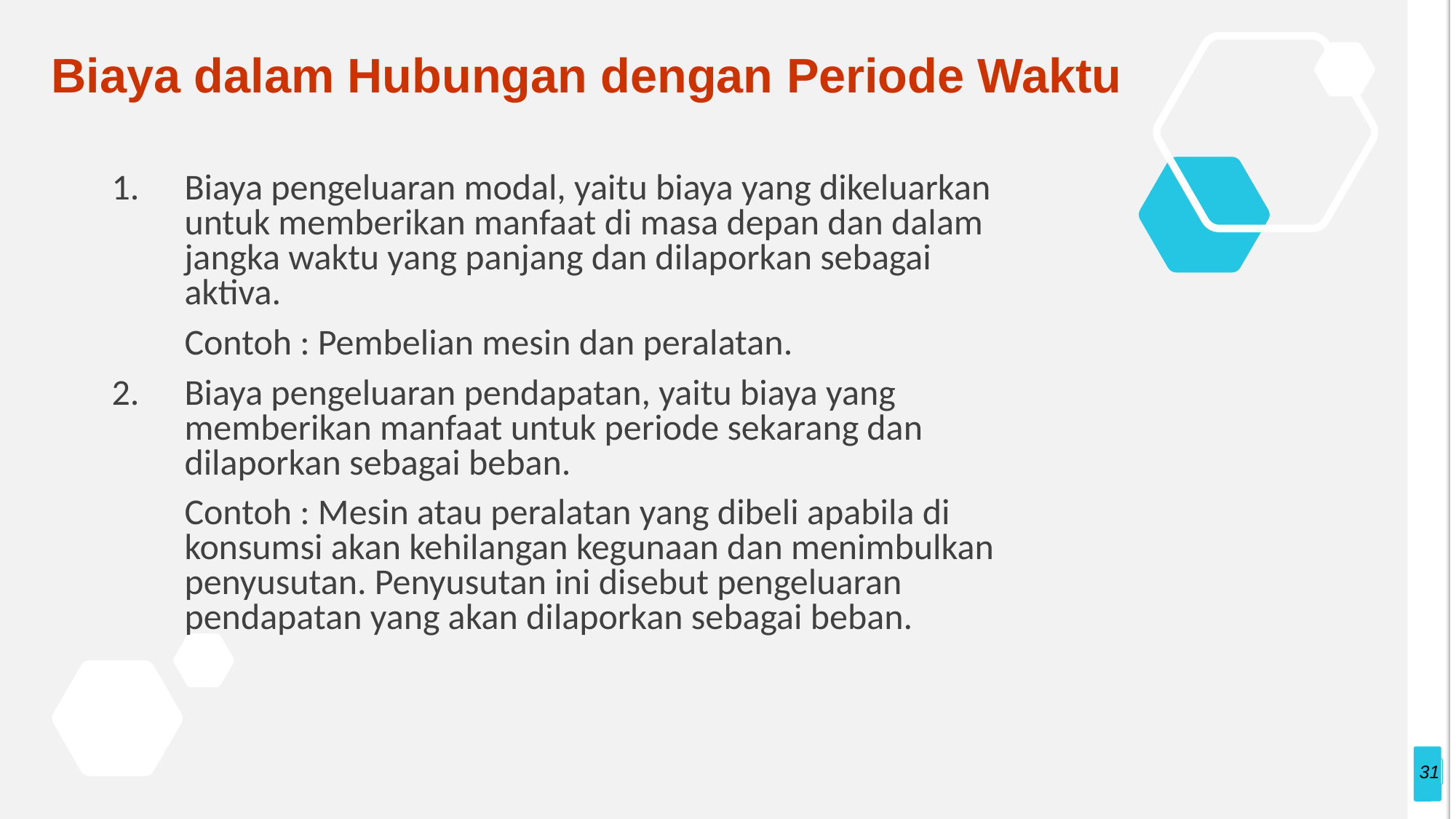

# Biaya dalam Hubungan dengan Periode Waktu
1.	Biaya pengeluaran modal, yaitu biaya yang dikeluarkan untuk memberikan manfaat di masa depan dan dalam jangka waktu yang panjang dan dilaporkan sebagai aktiva.
	Contoh : Pembelian mesin dan peralatan.
2.	Biaya pengeluaran pendapatan, yaitu biaya yang memberikan manfaat untuk periode sekarang dan dilaporkan sebagai beban.
	Contoh : Mesin atau peralatan yang dibeli apabila di konsumsi akan kehilangan kegunaan dan menimbulkan penyusutan. Penyusutan ini disebut pengeluaran pendapatan yang akan dilaporkan sebagai beban.
31